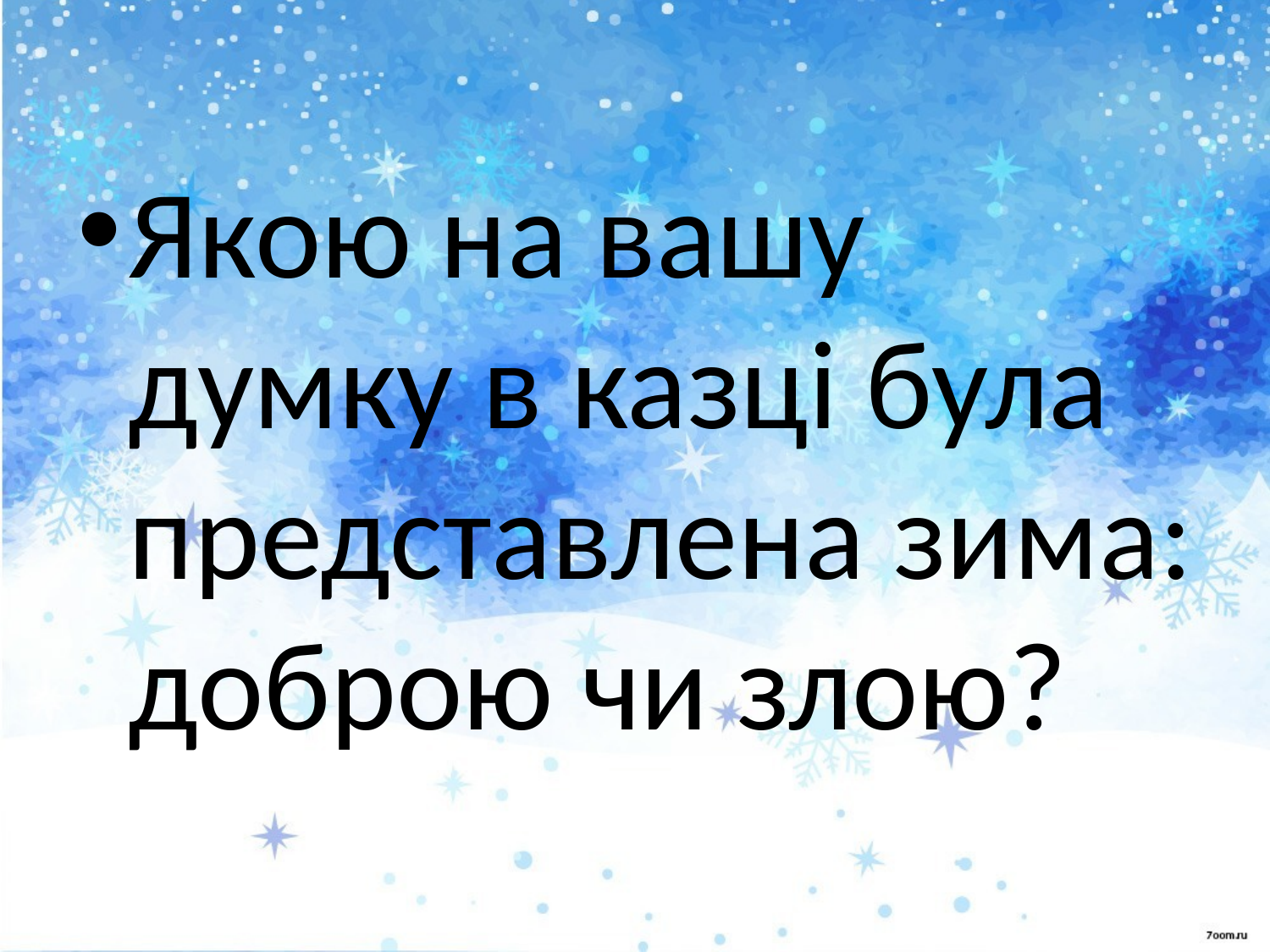

Якою на вашу думку в казці була представлена зима: доброю чи злою?